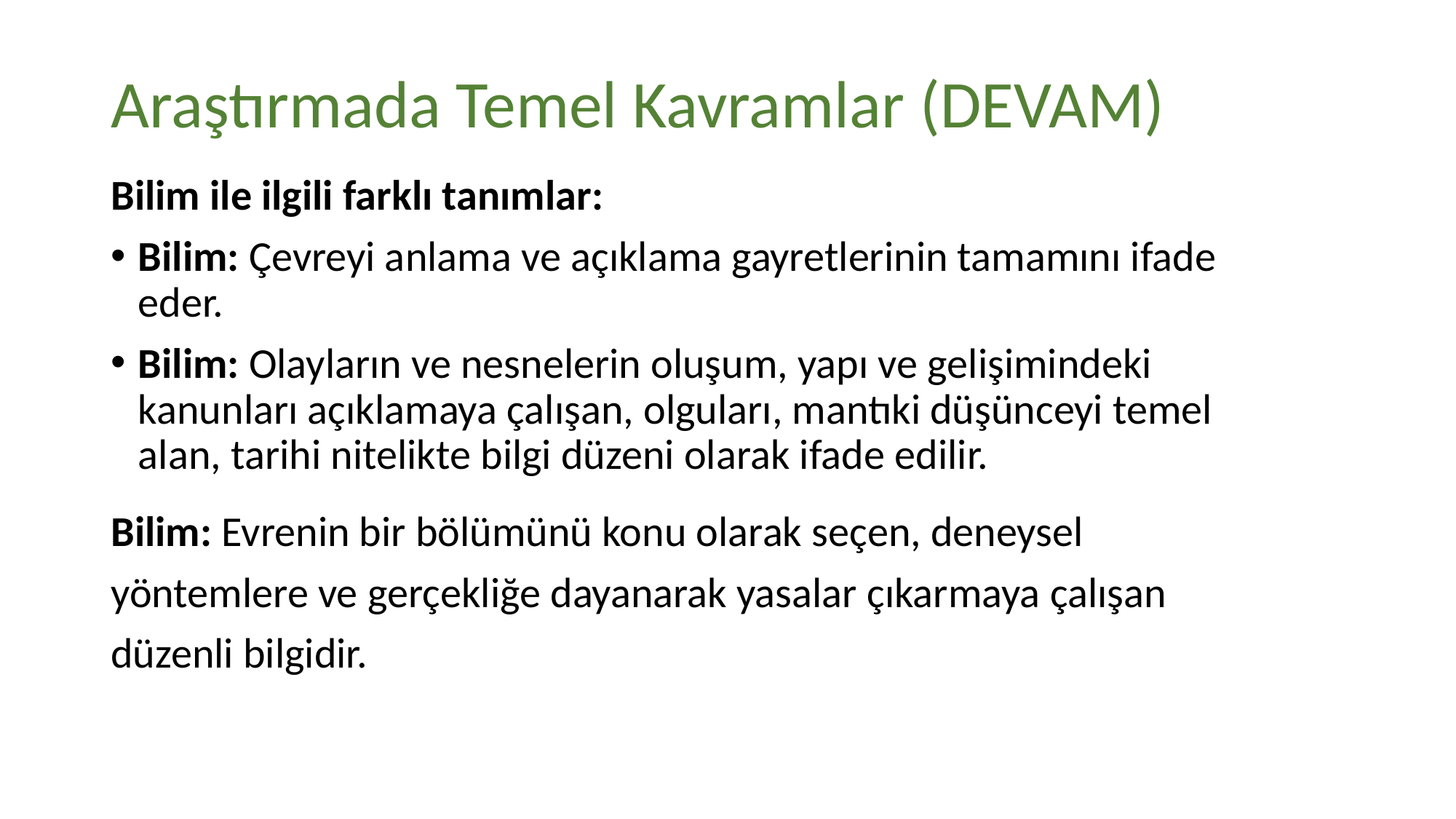

# Araştırmada Temel Kavramlar (DEVAM)
Bilim ile ilgili farklı tanımlar:
Bilim: Çevreyi anlama ve açıklama gayretlerinin tamamını ifade eder.
Bilim: Olayların ve nesnelerin oluşum, yapı ve gelişimindeki kanunları açıklamaya çalışan, olguları, mantıki düşünceyi temel alan, tarihi nitelikte bilgi düzeni olarak ifade edilir.
Bilim: Evrenin bir bölümünü konu olarak seçen, deneysel yöntemlere ve gerçekliğe dayanarak yasalar çıkarmaya çalışan düzenli bilgidir.